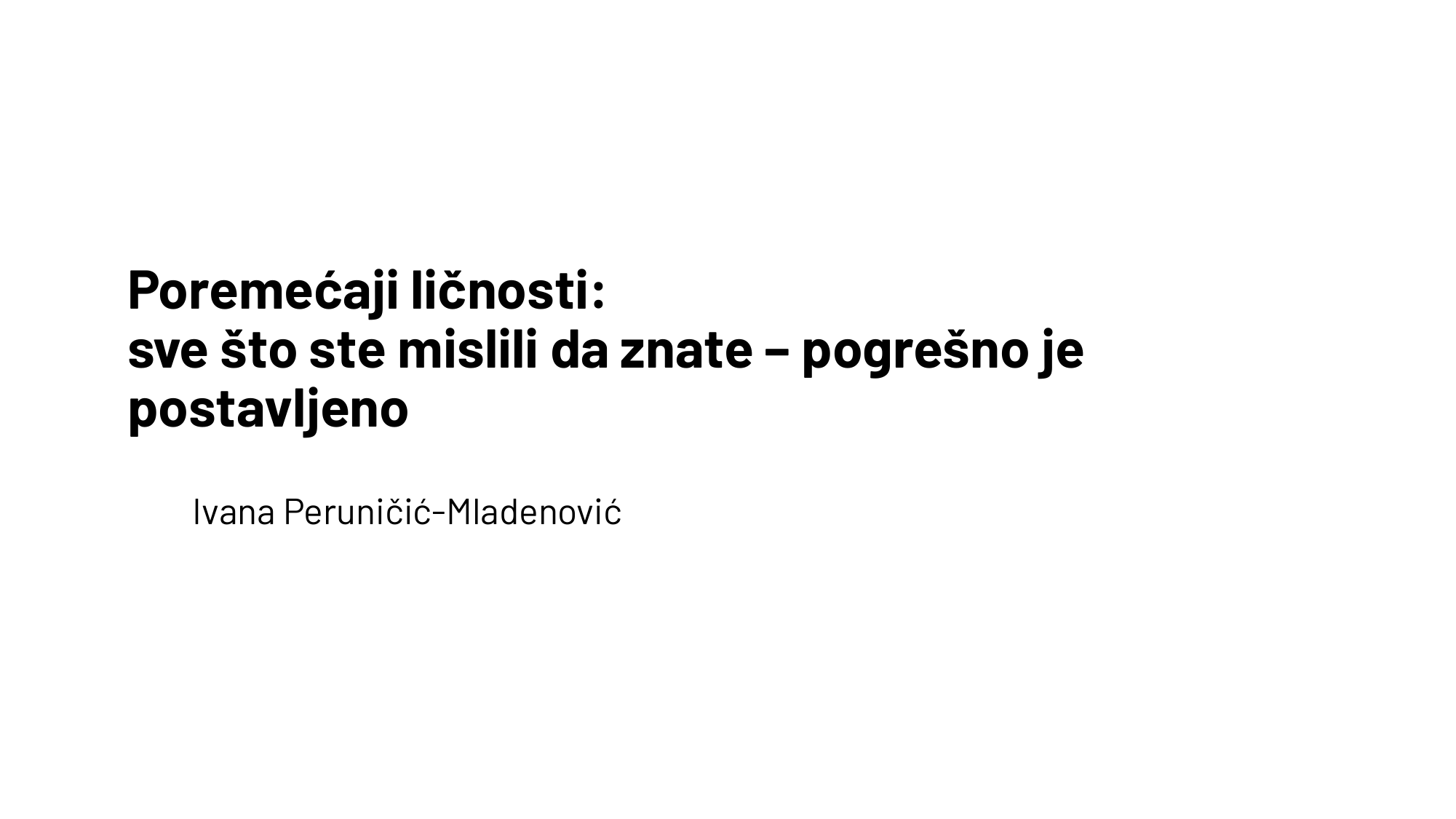

# Poremećaji ličnosti: sve što ste mislili da znate – pogrešno je postavljeno
Ivana Peruničić-Mladenović